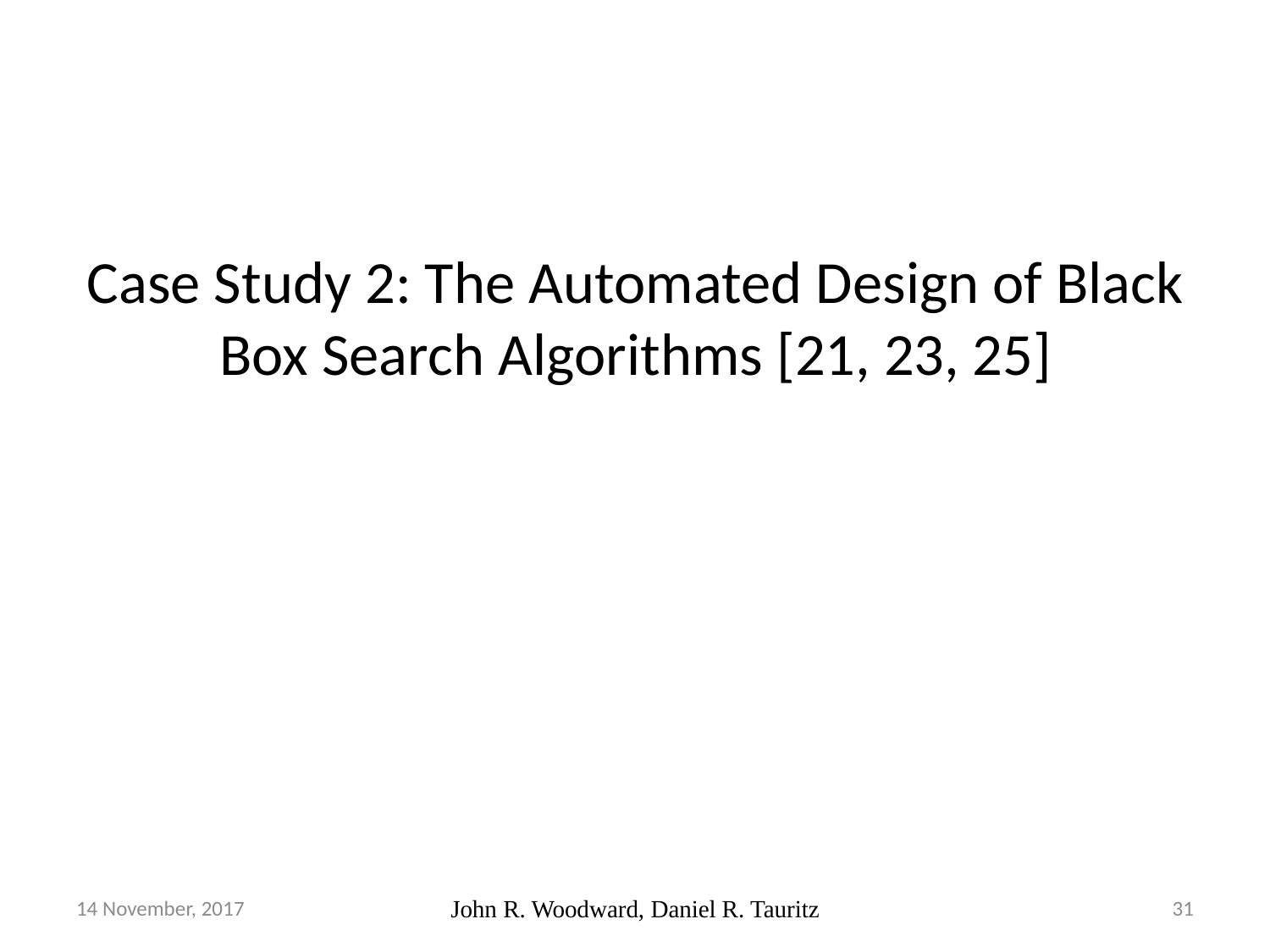

# Case Study 2: The Automated Design of Black Box Search Algorithms [21, 23, 25]
14 November, 2017
John R. Woodward, Daniel R. Tauritz
31